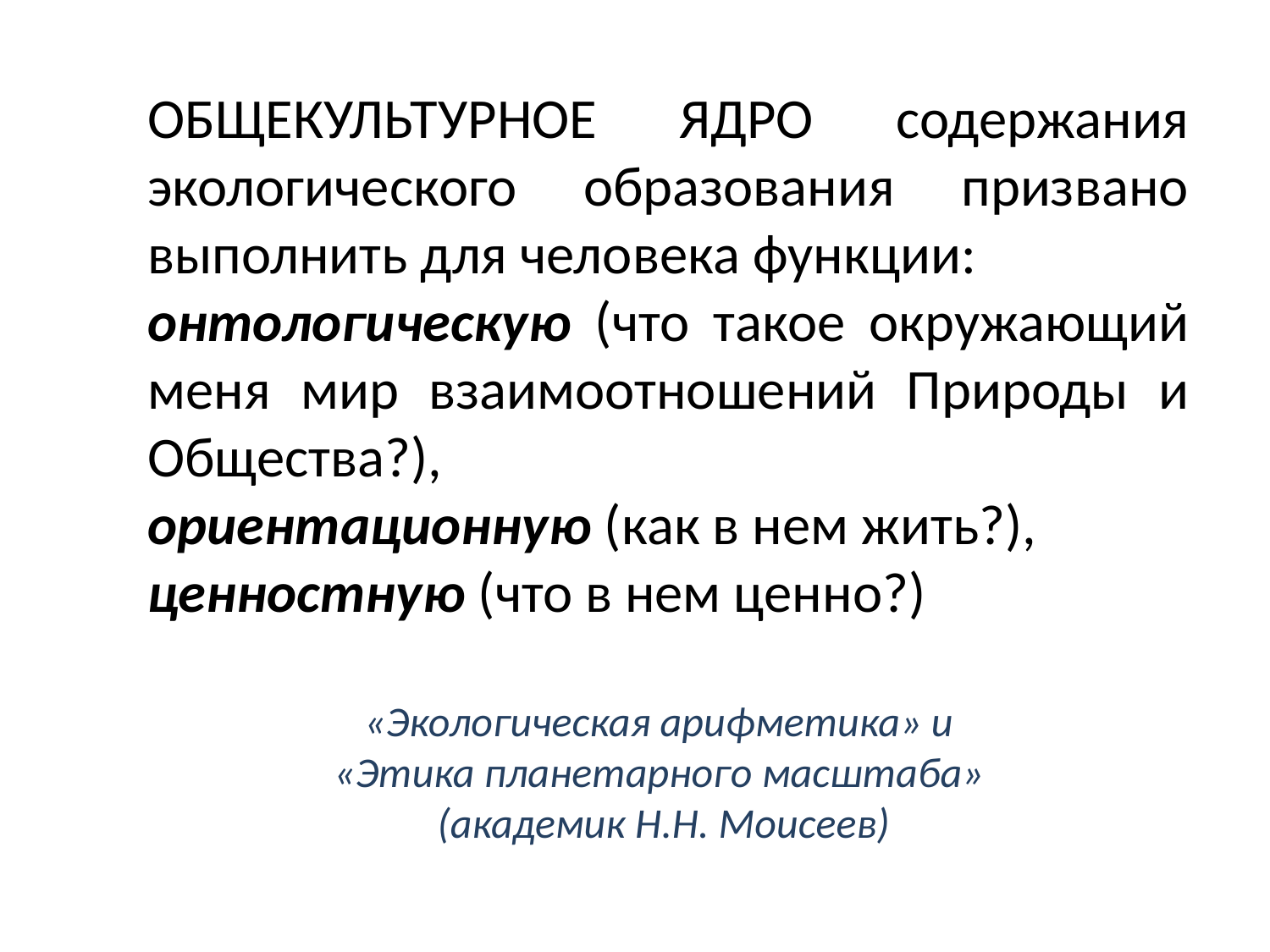

ОБЩЕКУЛЬТУРНОЕ ЯДРО содержания экологического образования призвано выполнить для человека функции:
онтологическую (что такое окружающий меня мир взаимоотношений Природы и Общества?),
ориентационную (как в нем жить?),
ценностную (что в нем ценно?)
«Экологическая арифметика» и
«Этика планетарного масштаба»
(академик Н.Н. Моисеев)